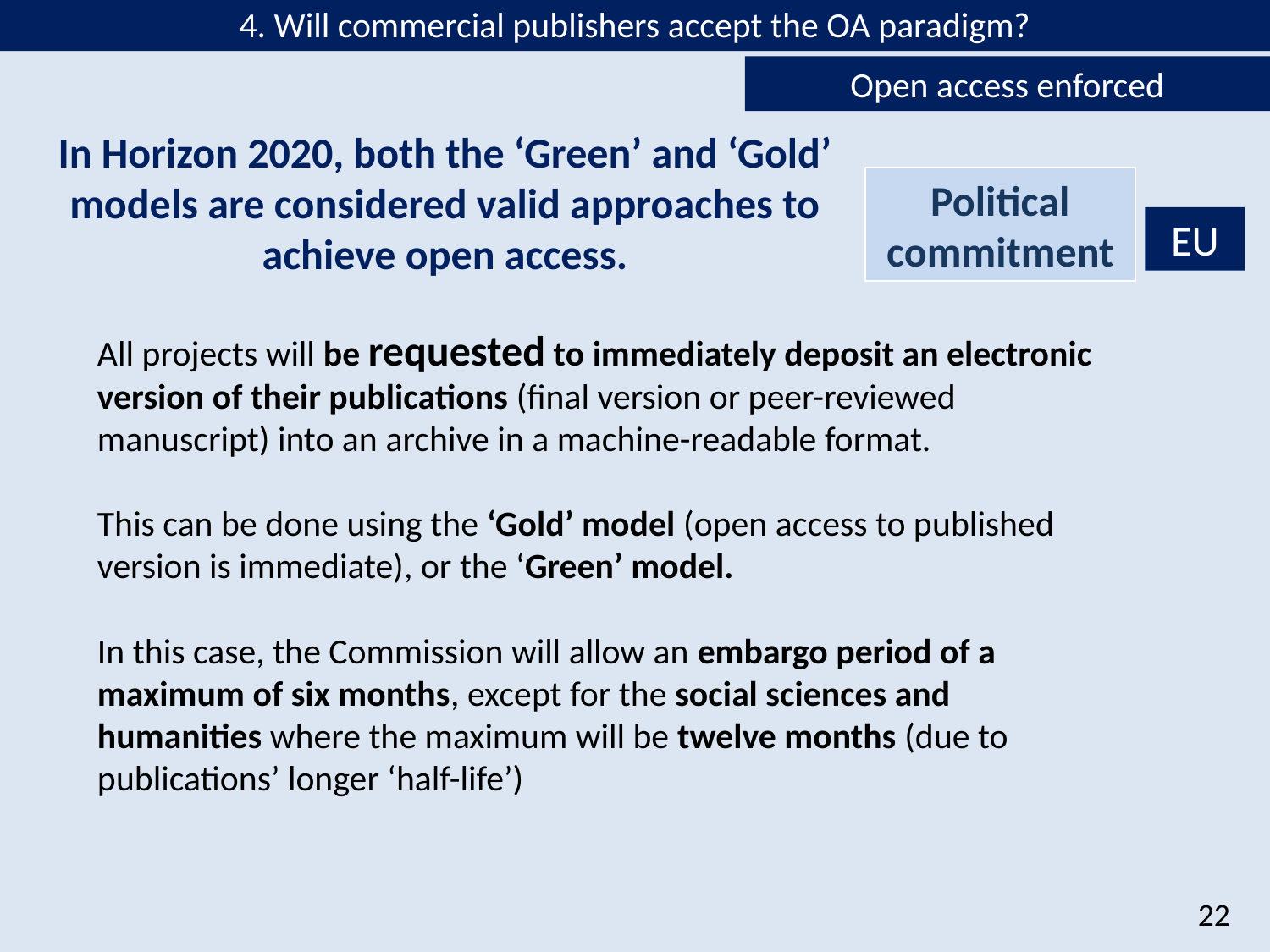

4. Will commercial publishers accept the OA paradigm?
Open access enforced
In Horizon 2020, both the ‘Green’ and ‘Gold’ models are considered valid approaches to achieve open access.
Political
commitment
EU
All projects will be requested to immediately deposit an electronic version of their publications (final version or peer-reviewed manuscript) into an archive in a machine-readable format.

This can be done using the ‘Gold’ model (open access to published version is immediate), or the ‘Green’ model.

In this case, the Commission will allow an embargo period of a maximum of six months, except for the social sciences and humanities where the maximum will be twelve months (due to publications’ longer ‘half-life’)

22